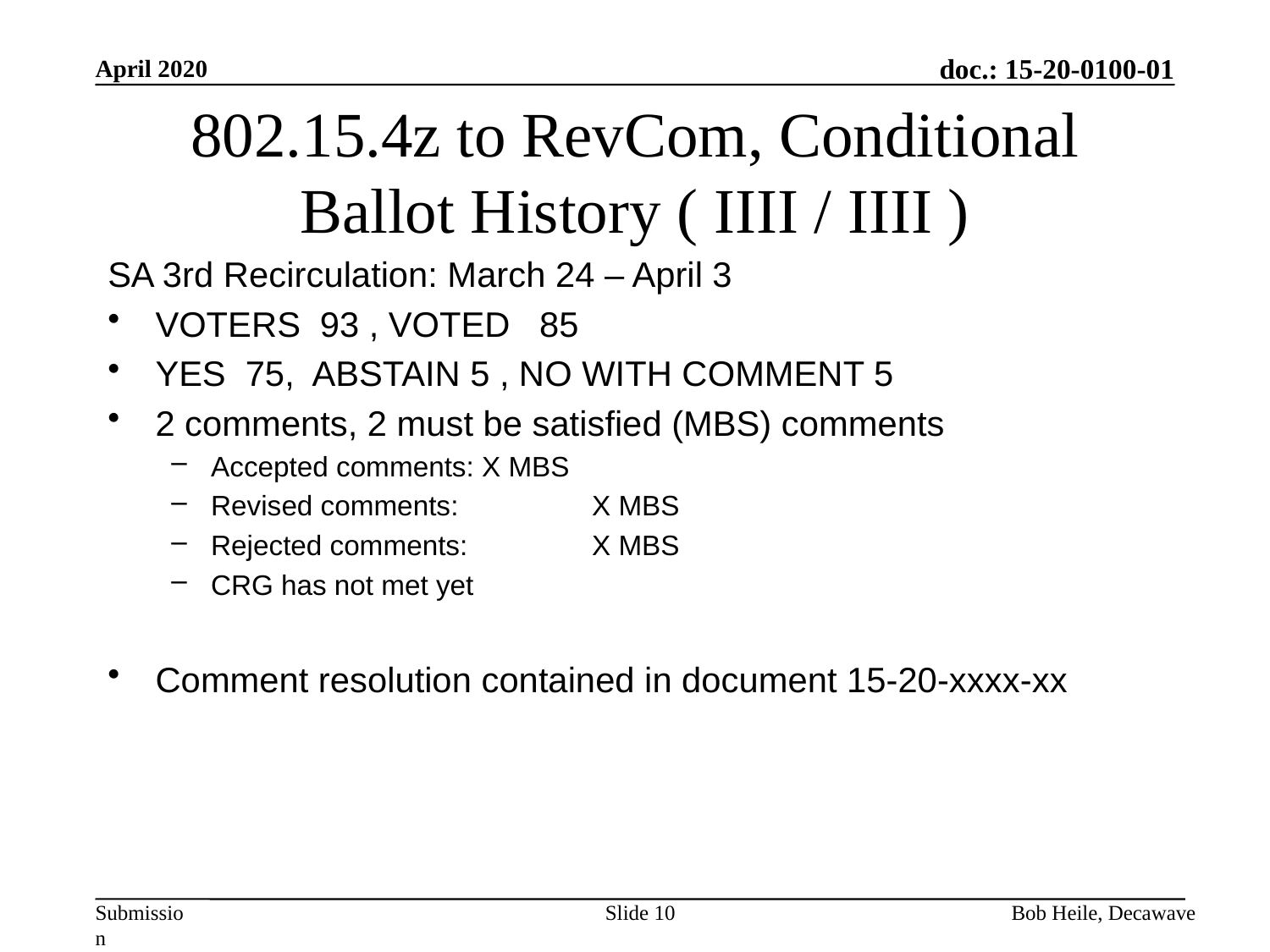

April 2020
# 802.15.4z to RevCom, Conditional Ballot History ( IIII / IIII )
SA 3rd Recirculation: March 24 – April 3
VOTERS  93 , VOTED   85
YES  75,  ABSTAIN 5 , NO WITH COMMENT 5
2 comments, 2 must be satisfied (MBS) comments
Accepted comments: X MBS
Revised comments: 	X MBS
Rejected comments: 	X MBS
CRG has not met yet

Comment resolution contained in document 15-20-xxxx-xx

Slide 10
Bob Heile, Decawave